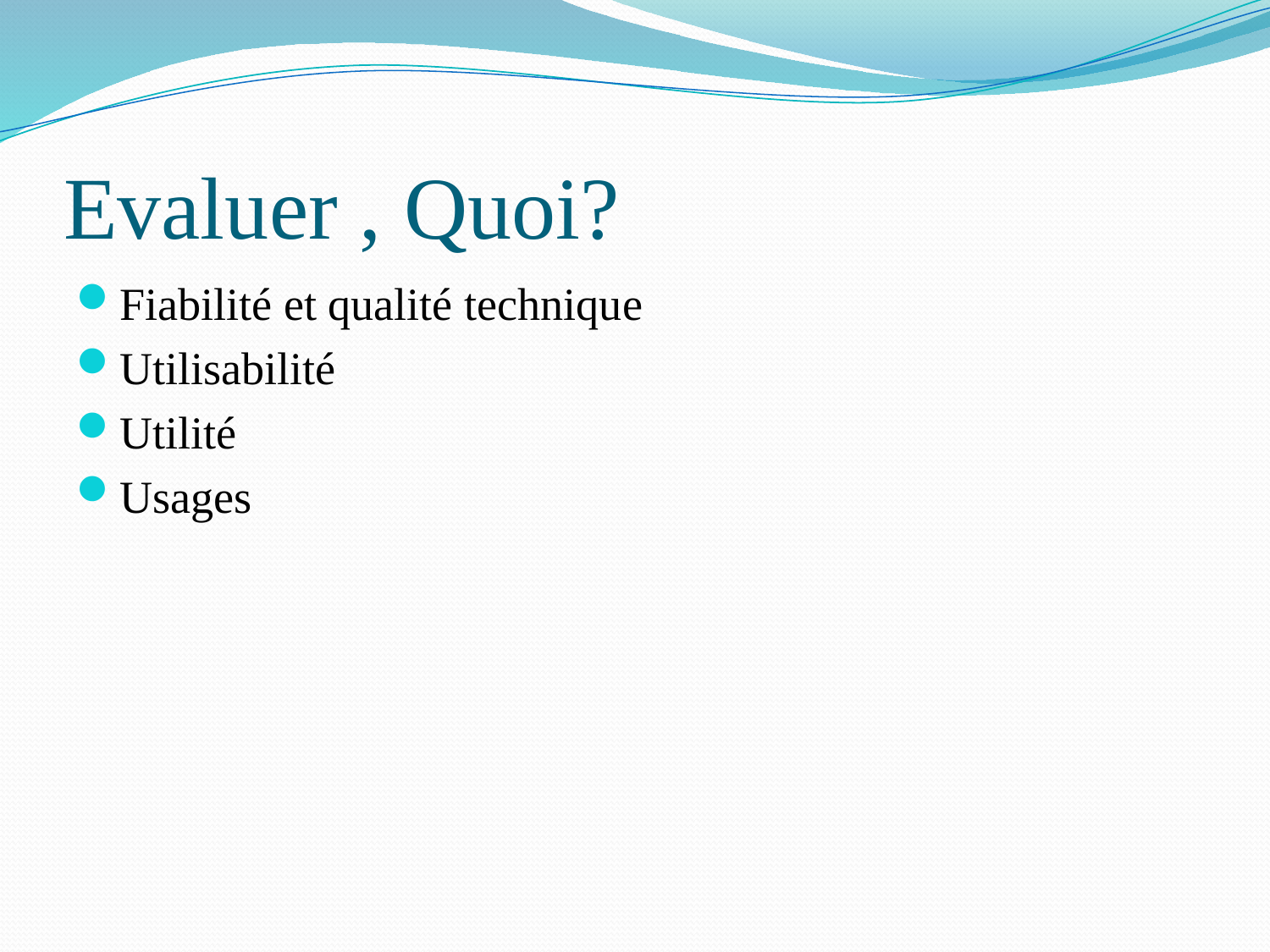

# Evaluer , Quoi?
Fiabilité et qualité technique
Utilisabilité
Utilité
Usages